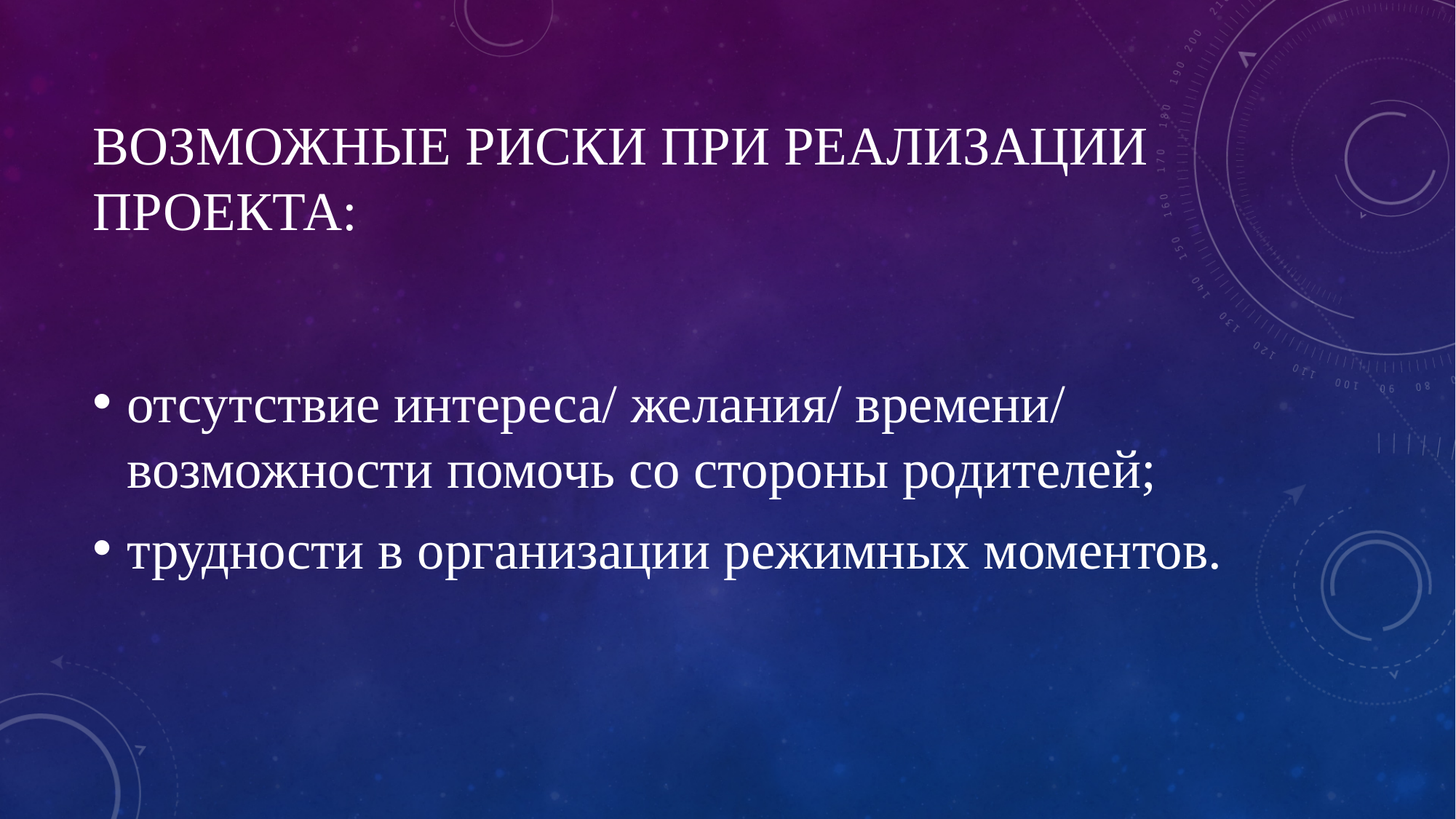

# Возможные риски при реализации    проекта:
отсутствие интереса/ желания/ времени/ возможности помочь со стороны родителей;
трудности в организации режимных моментов.